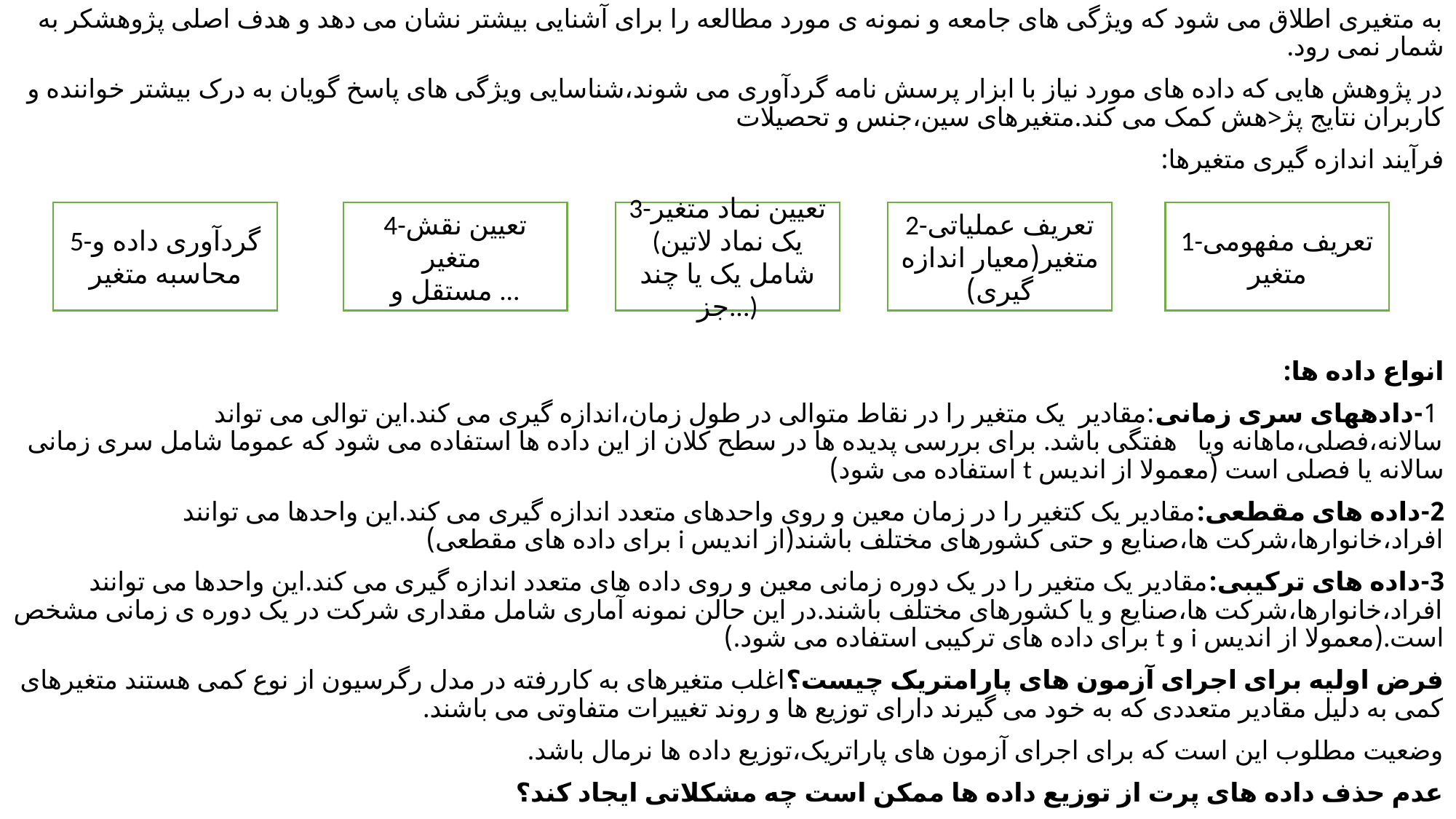

به متغیری اطلاق می شود که ویژگی های جامعه و نمونه ی مورد مطالعه را برای آشنایی بیشتر نشان می دهد و هدف اصلی پژوهشکر به شمار نمی رود.
در پژوهش هایی که داده های مورد نیاز با ابزار پرسش نامه گردآوری می شوند،شناسایی ویژگی های پاسخ گویان به درک بیشتر خواننده و کاربران نتایج پژ<هش کمک می کند.متغیرهای سین،جنس و تحصیلات
فرآیند اندازه گیری متغیرها:

انواع داده ها:
 1-دادههای سری زمانی:مقادیر  یک متغیر را در نقاط متوالی در طول زمان،اندازه گیری می کند.این توالی می تواند سالانه،فصلی،ماهانه ویا   هفتگی باشد. برای بررسی پدیده ها در سطح کلان از این داده ها استفاده می شود که عموما شامل سری زمانی سالانه یا فصلی است (معمولا از اندیس t استفاده می شود)
2-داده های مقطعی:مقادیر یک کتغیر را در زمان معین و روی واحدهای متعدد اندازه گیری می کند.این واحدها می توانند افراد،خانوارها،شرکت ها،صنایع و حتی کشورهای مختلف باشند(از اندیس i برای داده های مقطعی)
3-داده های ترکیبی:مقادیر یک متغیر را در یک دوره زمانی معین و روی داده های متعدد اندازه گیری می کند.این واحدها می توانند افراد،خانوارها،شرکت ها،صنایع و یا کشورهای مختلف باشند.در این حالن نمونه آماری شامل مقداری شرکت در یک دوره ی زمانی مشخص است.(معمولا از اندیس i و t برای داده های ترکیبی استفاده می شود.)
فرض اولیه برای اجرای آزمون های پارامتریک چیست؟اغلب متغیرهای به کاررفته در مدل رگرسیون از نوع کمی هستند متغیرهای کمی به دلیل مقادیر متعددی که به خود می گیرند دارای توزیع ها و روند تغییرات متفاوتی می باشند.
وضعیت مطلوب این است که برای اجرای آزمون های پاراتریک،توزیع داده ها نرمال باشد.
عدم حذف داده های پرت از توزیع داده ها ممکن است چه مشکلاتی ایجاد کند؟
5-گردآوری داده و محاسبه متغیر
4-تعیین نقش متغیر
مستقل و ...
3-تعیین نماد متغیر
(یک نماد لاتین شامل یک یا چند جز...)
2-تعریف عملیاتی متغیر(معیار اندازه گیری)
1-تعریف مفهومی متغیر